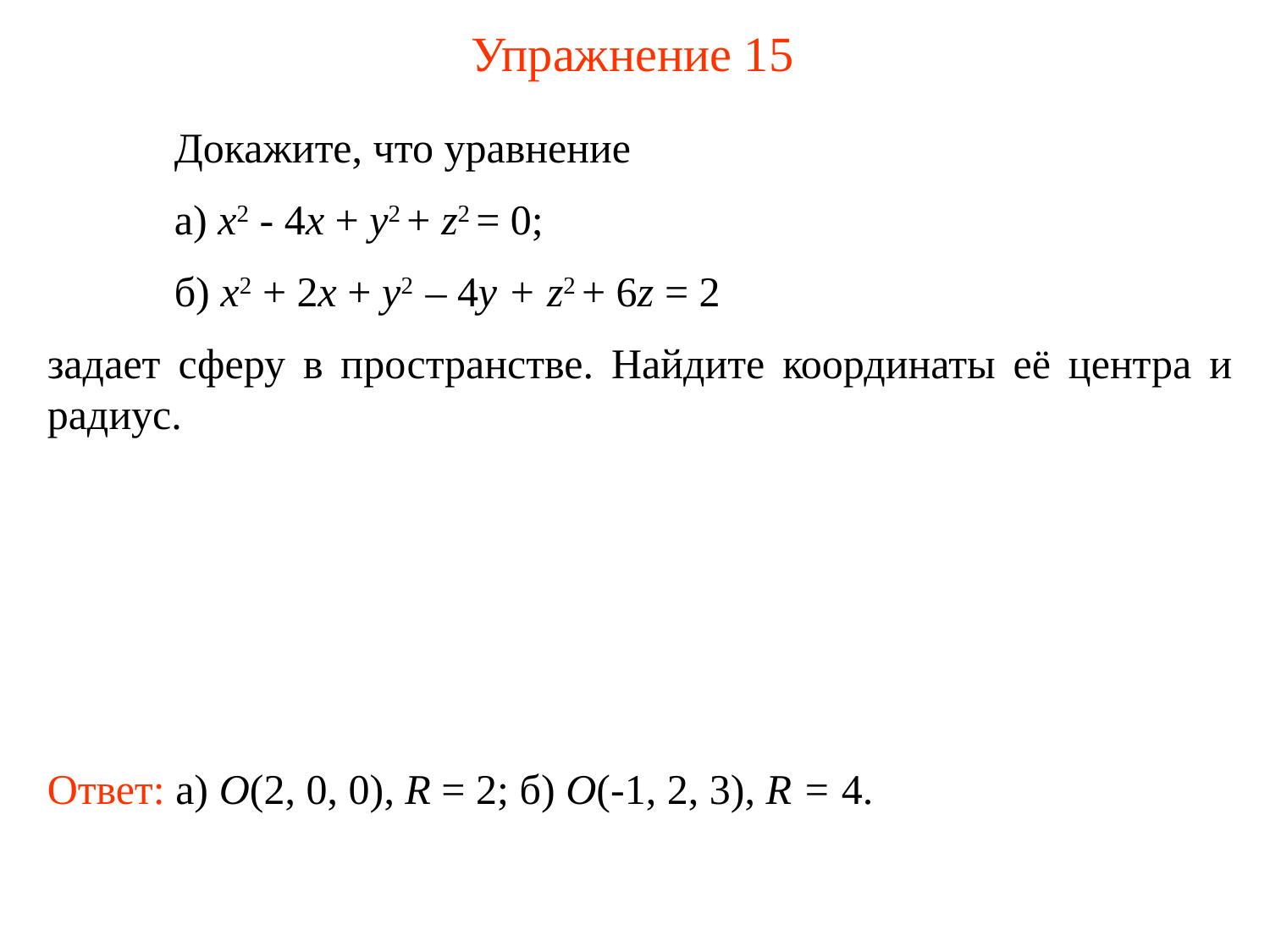

# Упражнение 15
	Докажите, что уравнение
	а) x2 - 4x + y2 + z2 = 0;
	б) x2 + 2x + y2  – 4y + z2 + 6z = 2
задает сферу в пространстве. Найдите координаты её центра и радиус.

Ответ: а) O(2, 0, 0), R = 2; б) O(-1, 2, 3), R = 4.